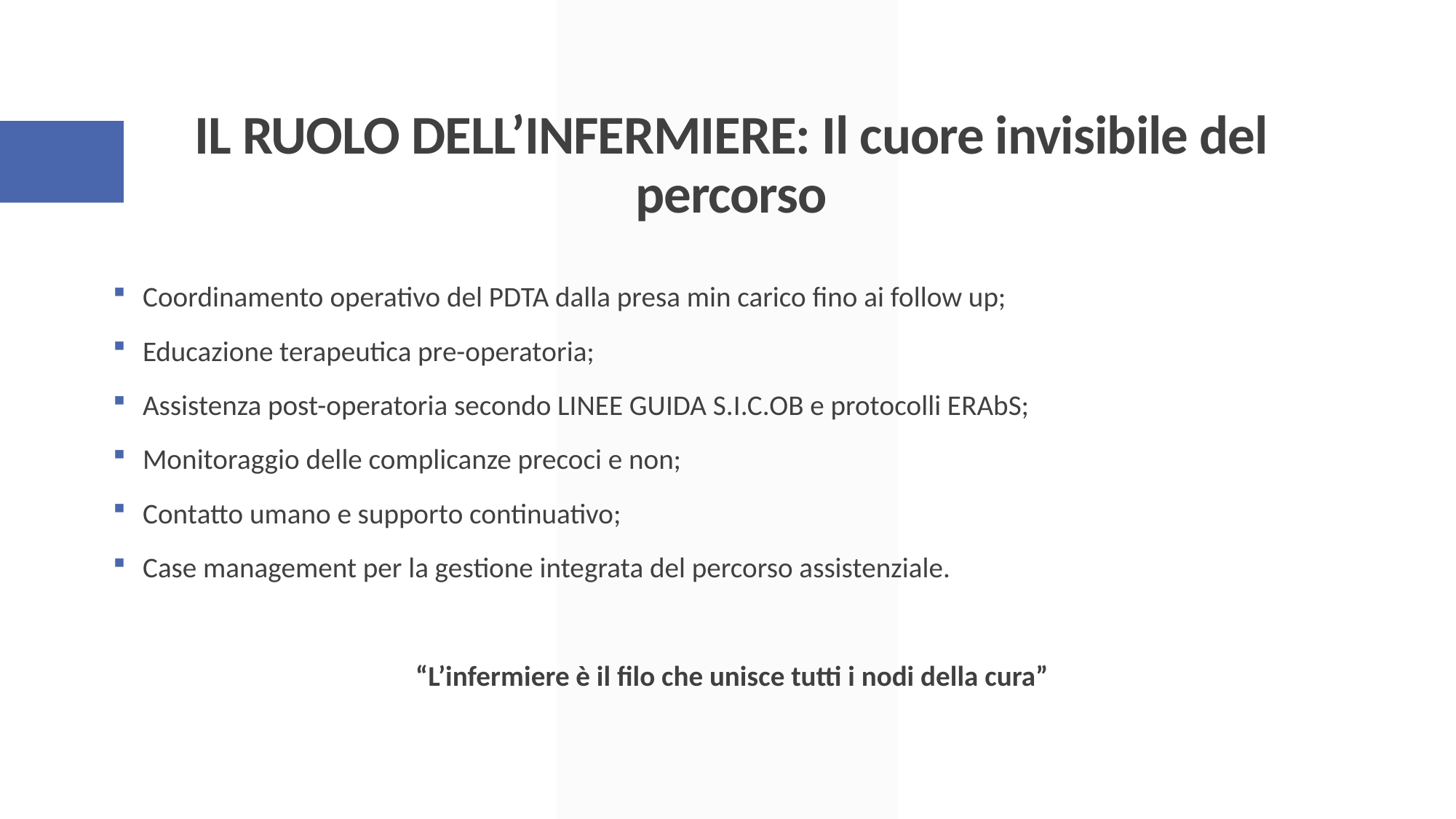

# IL RUOLO DELL’INFERMIERE: Il cuore invisibile del percorso
Coordinamento operativo del PDTA dalla presa min carico fino ai follow up;
Educazione terapeutica pre-operatoria;
Assistenza post-operatoria secondo LINEE GUIDA S.I.C.OB e protocolli ERAbS;
Monitoraggio delle complicanze precoci e non;
Contatto umano e supporto continuativo;
Case management per la gestione integrata del percorso assistenziale.

 “L’infermiere è il filo che unisce tutti i nodi della cura”